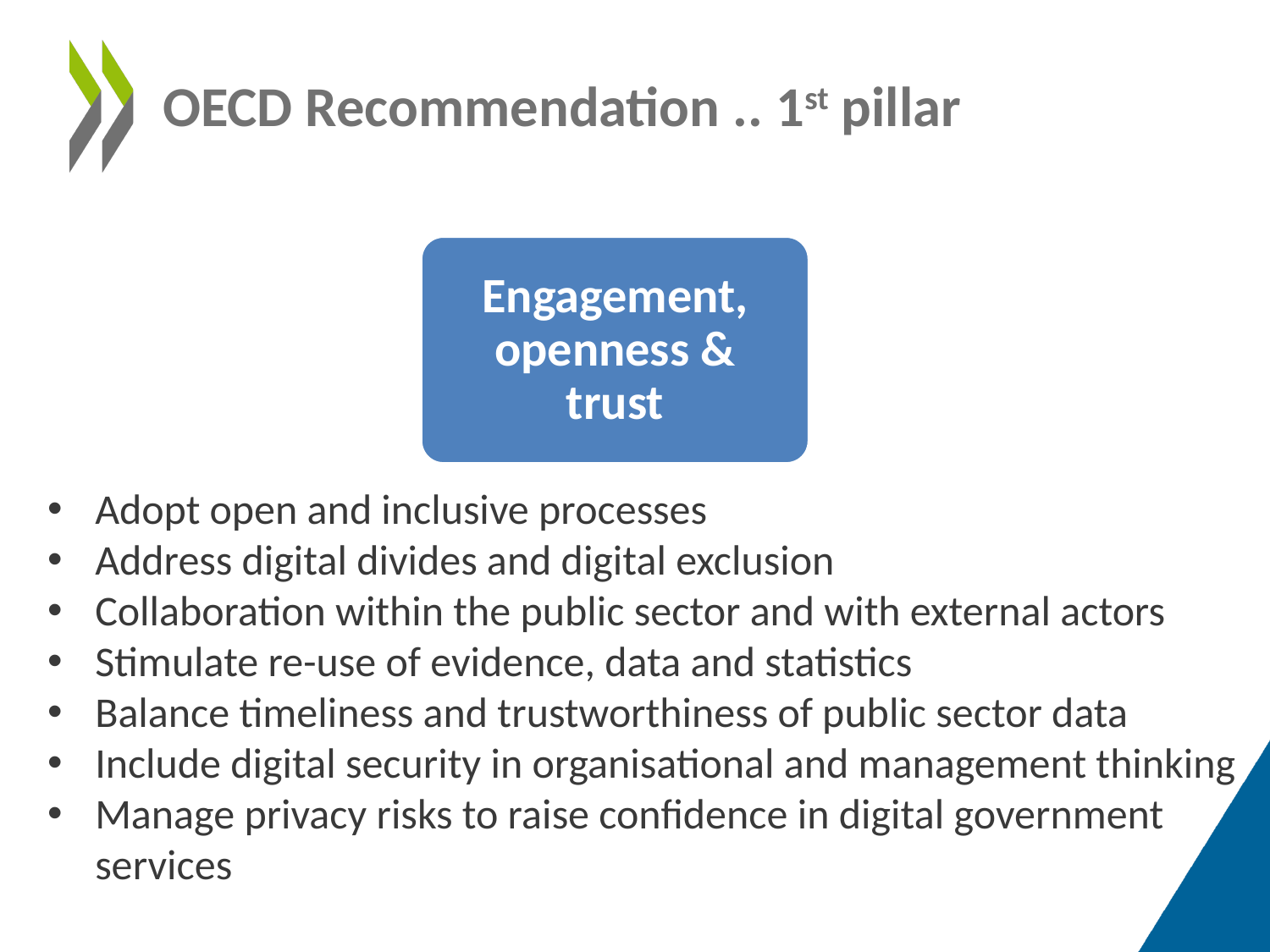

# OECD Recommendation .. 1st pillar

Engagement, openness & trust
Adopt open and inclusive processes
Address digital divides and digital exclusion
Collaboration within the public sector and with external actors
Stimulate re-use of evidence, data and statistics
Balance timeliness and trustworthiness of public sector data
Include digital security in organisational and management thinking
Manage privacy risks to raise confidence in digital government services